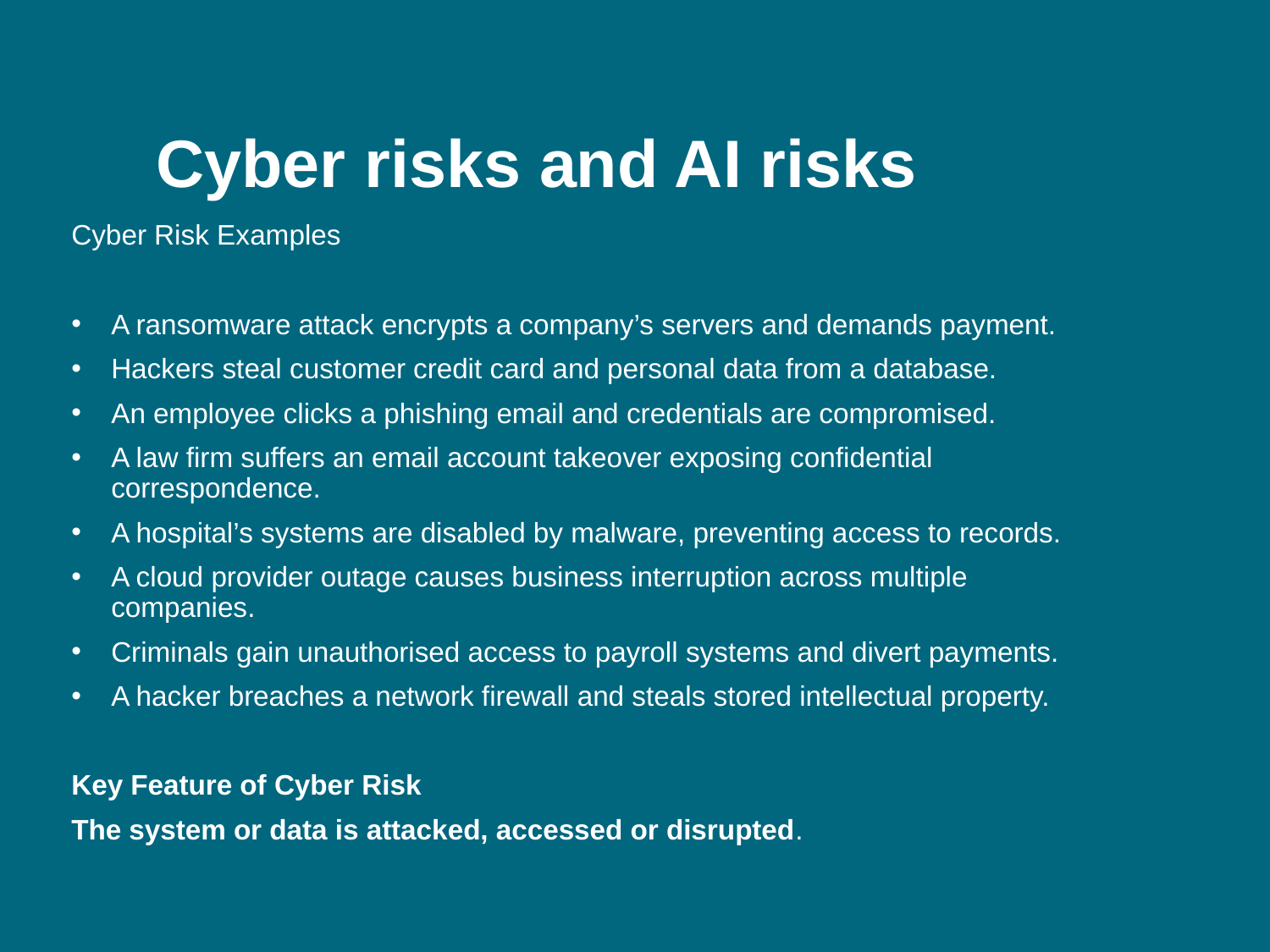

# Cyber risks and AI risks
Cyber Risk Examples

A ransomware attack encrypts a company’s servers and demands payment.
Hackers steal customer credit card and personal data from a database.
An employee clicks a phishing email and credentials are compromised.
A law firm suffers an email account takeover exposing confidential correspondence.
A hospital’s systems are disabled by malware, preventing access to records.
A cloud provider outage causes business interruption across multiple companies.
Criminals gain unauthorised access to payroll systems and divert payments.
A hacker breaches a network firewall and steals stored intellectual property.

Key Feature of Cyber Risk
The system or data is attacked, accessed or disrupted.